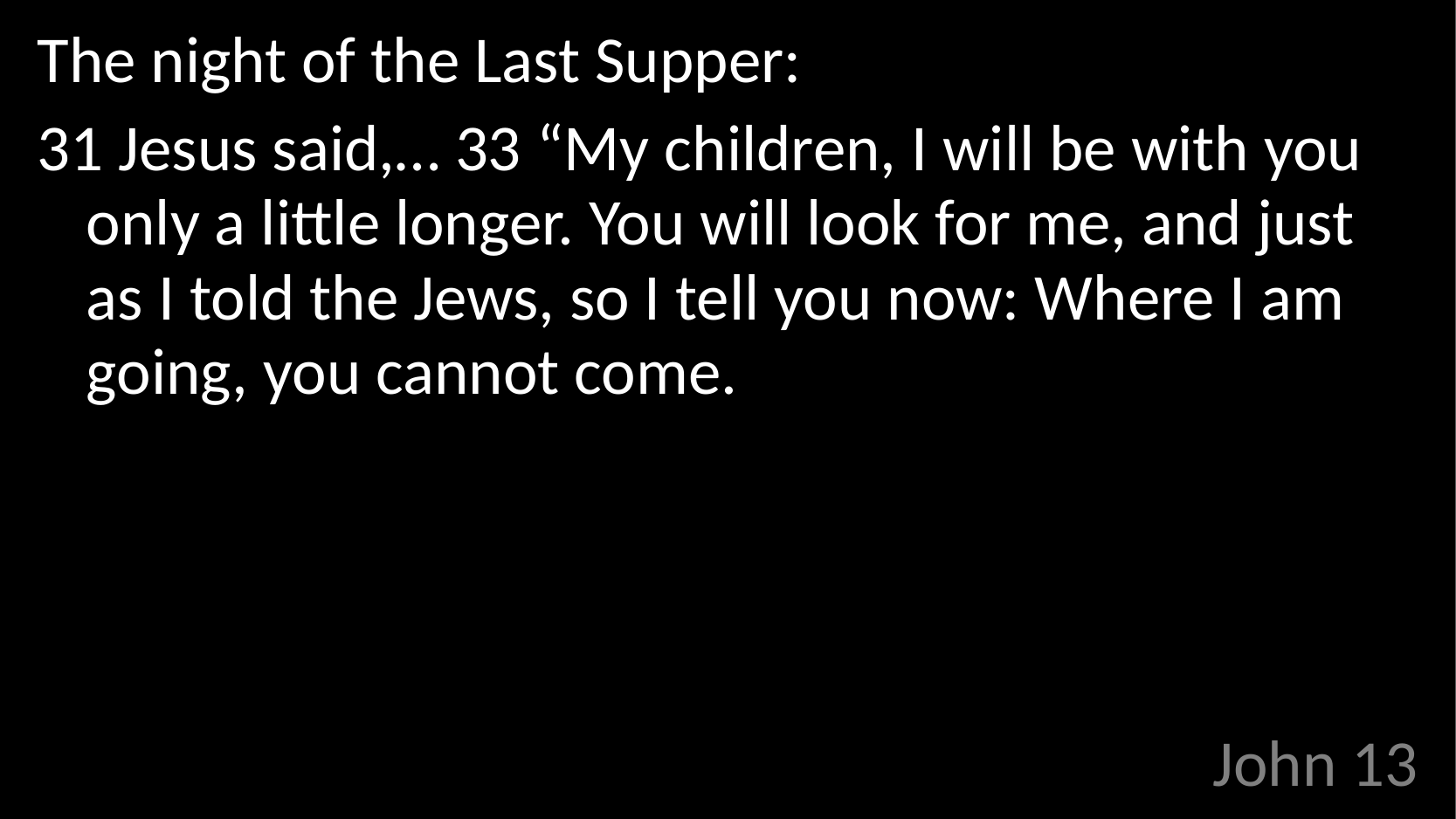

The night of the Last Supper:
31 Jesus said,… 33 “My children, I will be with you only a little longer. You will look for me, and just as I told the Jews, so I tell you now: Where I am going, you cannot come.
# John 13